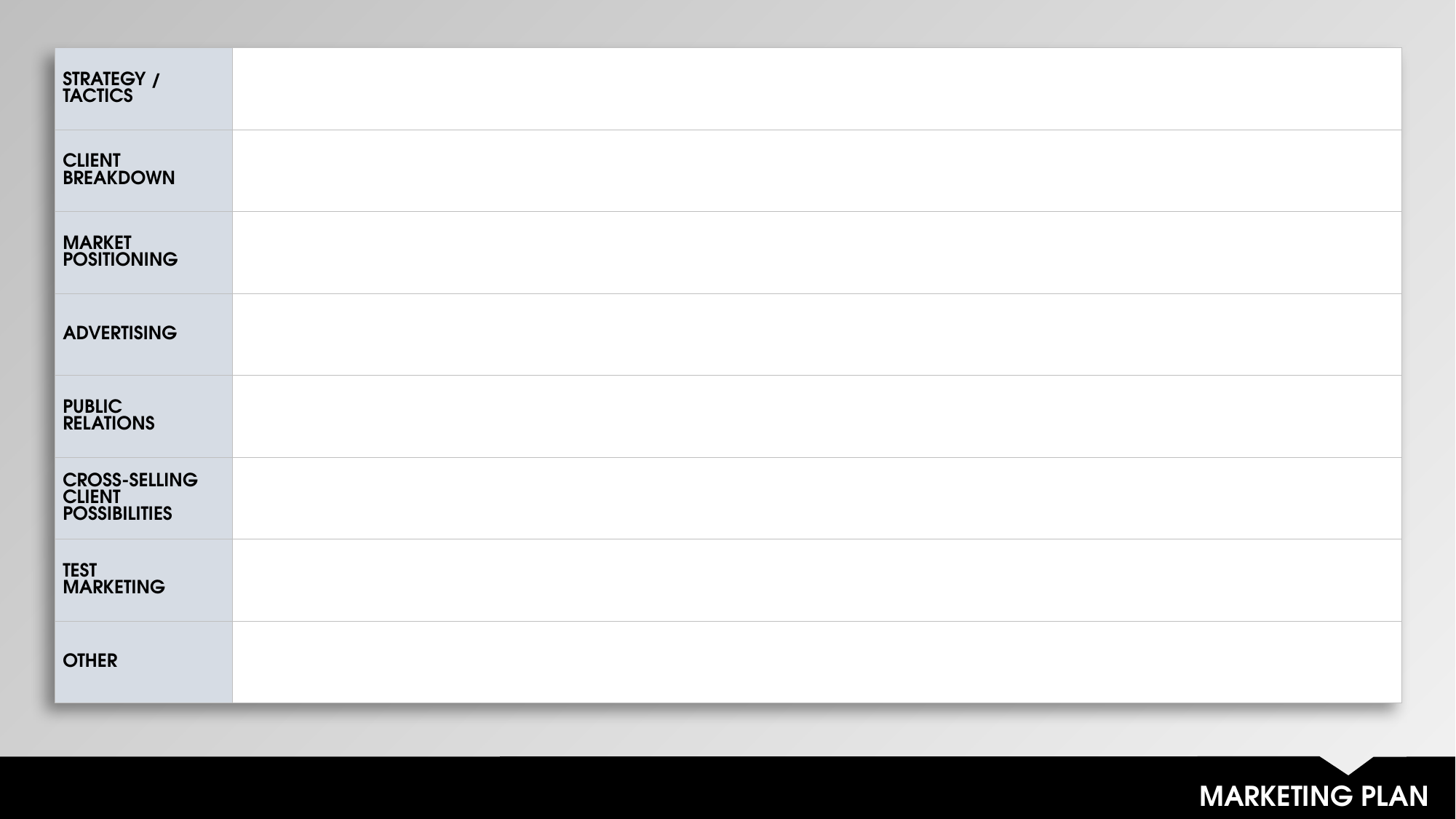

| STRATEGY / TACTICS |  |
| --- | --- |
| CLIENT BREAKDOWN |  |
| MARKET POSITIONING |  |
| ADVERTISING |  |
| PUBLIC RELATIONS |  |
| CROSS-SELLING CLIENT POSSIBILITIES |  |
| TEST MARKETING |  |
| OTHER |  |

MARKETING PLAN